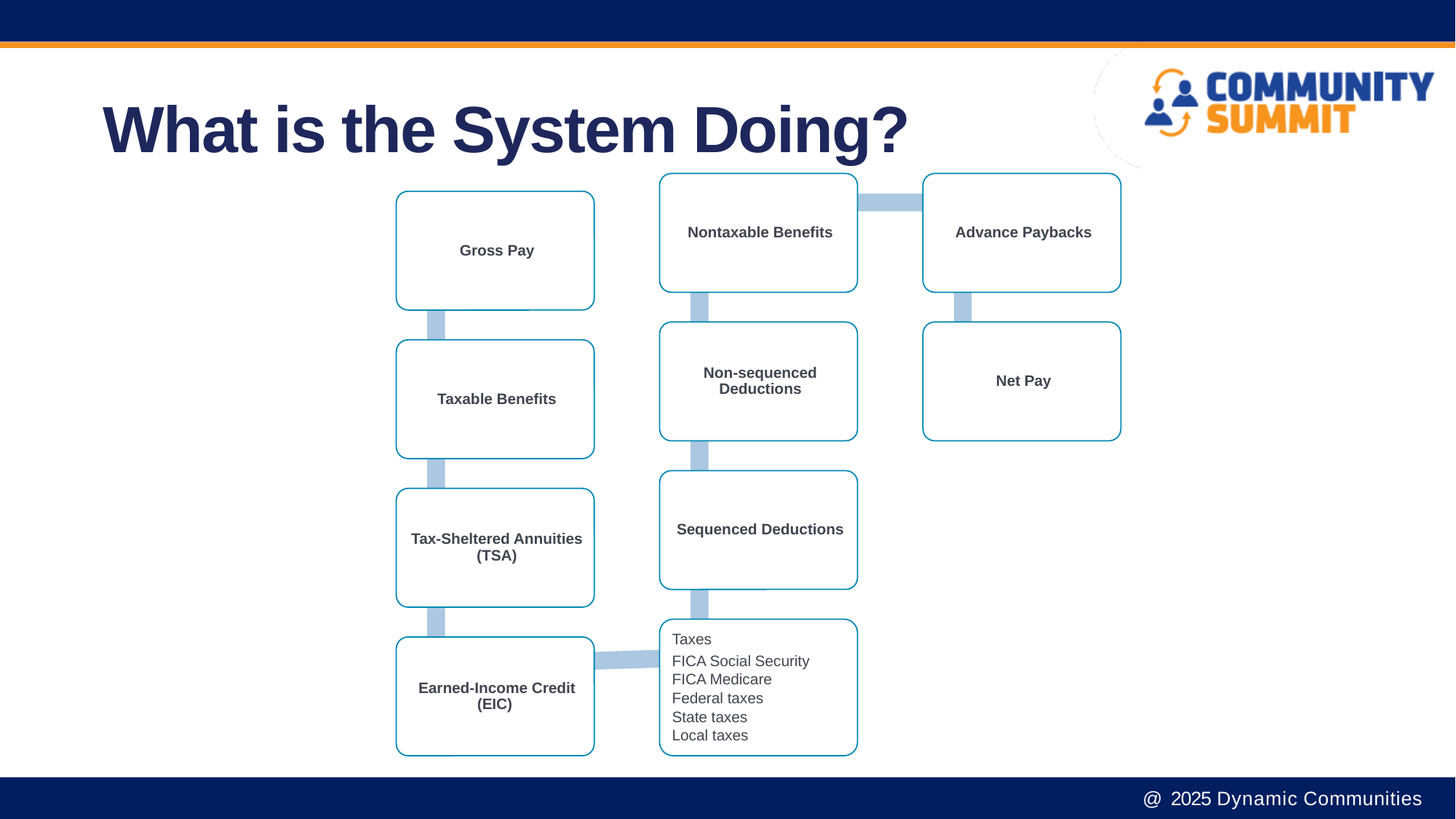

# What is the System Doing?
Gross Pay
Taxable Benefits
Tax-Sheltered Annuities (TSA)
Earned-Income Credit (EIC)
Taxes
FICA Social Security
FICA Medicare
Federal taxes
State taxes
Local taxes
Sequenced Deductions
Non-sequenced Deductions
Nontaxable Benefits
Advance Paybacks
Net Pay